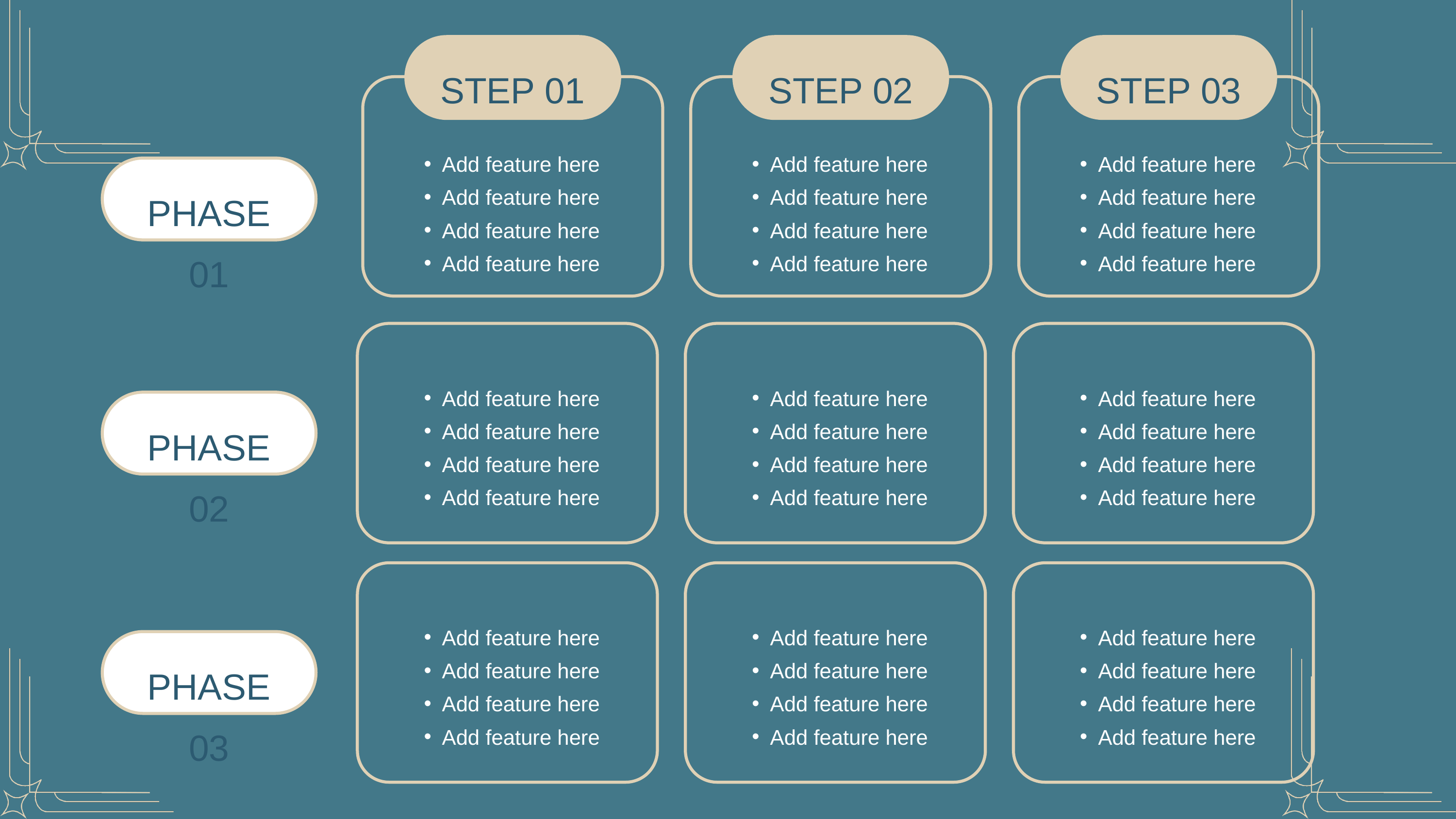

STEP 01
STEP 02
STEP 03

Add feature here
Add feature here
Add feature here
Add feature here
Add feature here
Add feature here
Add feature here
Add feature here
Add feature here
Add feature here
Add feature here
Add feature here

PHASE 01

Add feature here
Add feature here
Add feature here
Add feature here
Add feature here
Add feature here
Add feature here
Add feature here
Add feature here
Add feature here
Add feature here
Add feature here

PHASE 02

Add feature here
Add feature here
Add feature here
Add feature here
Add feature here
Add feature here
Add feature here
Add feature here
Add feature here
Add feature here
Add feature here
Add feature here

PHASE 03